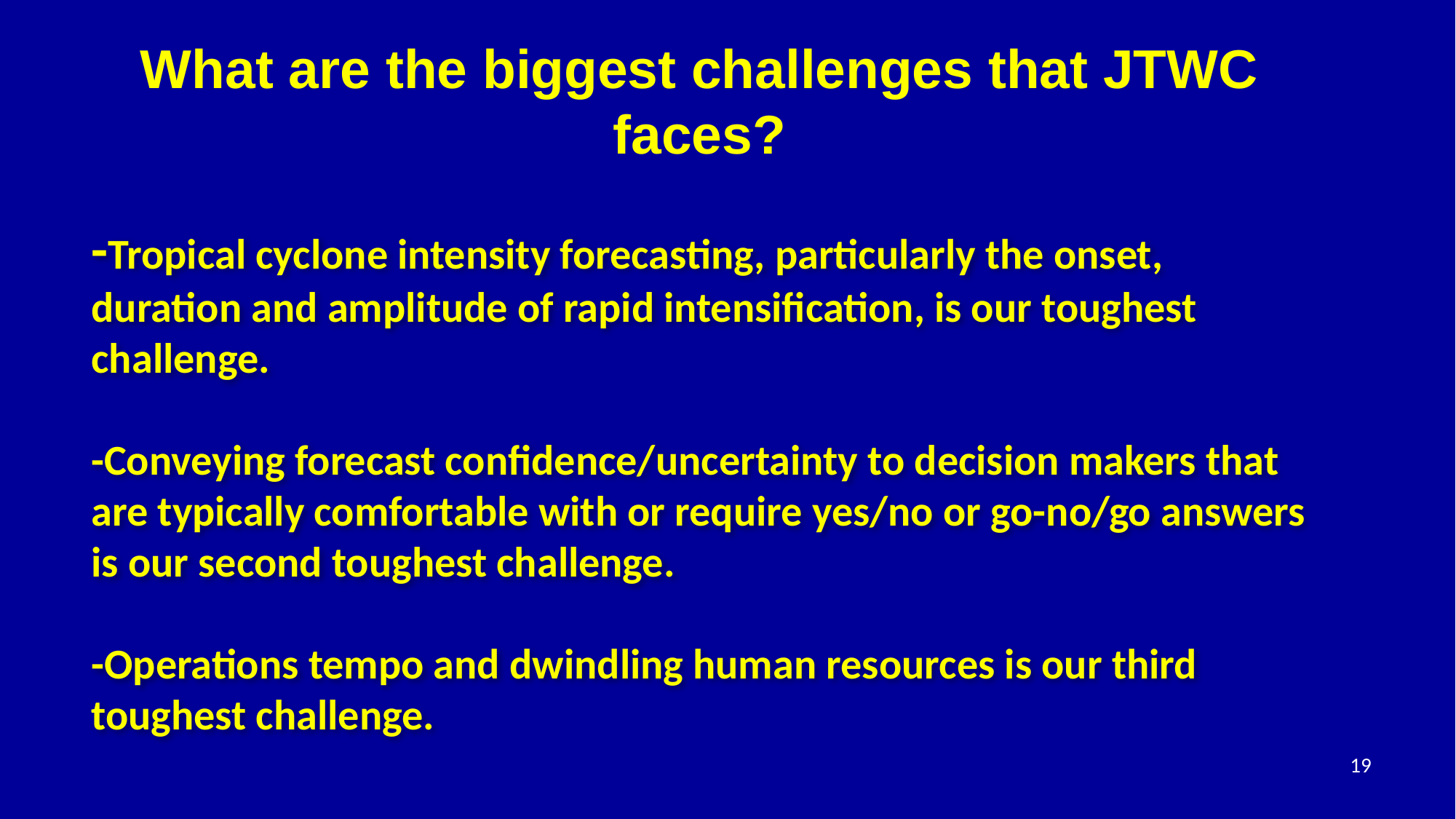

What are the biggest challenges that JTWC faces?
# -Tropical cyclone intensity forecasting, particularly the onset, duration and amplitude of rapid intensification, is our toughest challenge.   -Conveying forecast confidence/uncertainty to decision makers that are typically comfortable with or require yes/no or go-no/go answers is our second toughest challenge.   -Operations tempo and dwindling human resources is our third toughest challenge.
19